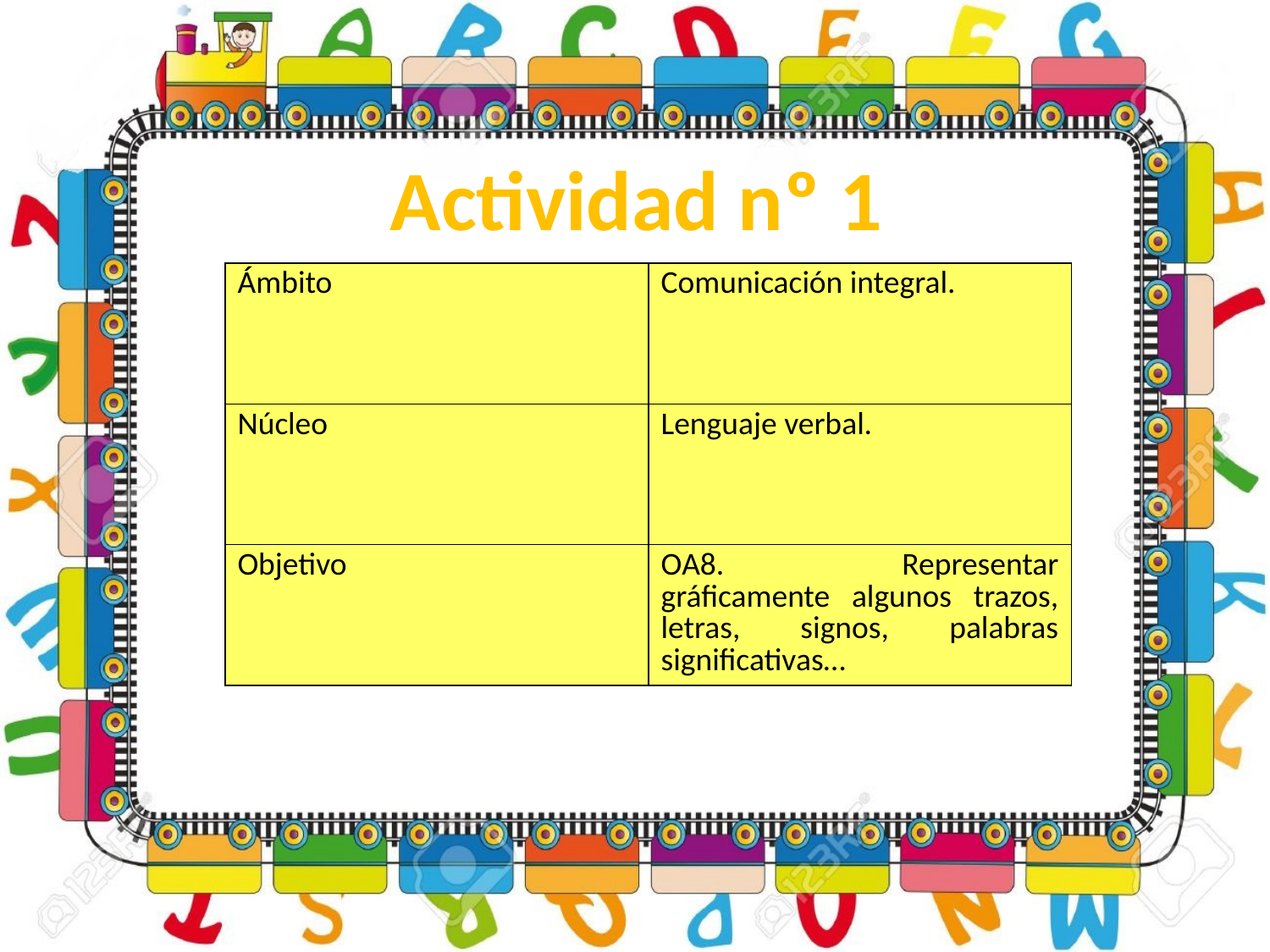

# Actividad nº 1
| Ámbito | Comunicación integral. |
| --- | --- |
| Núcleo | Lenguaje verbal. |
| Objetivo | OA8. Representar gráficamente algunos trazos, letras, signos, palabras significativas… |